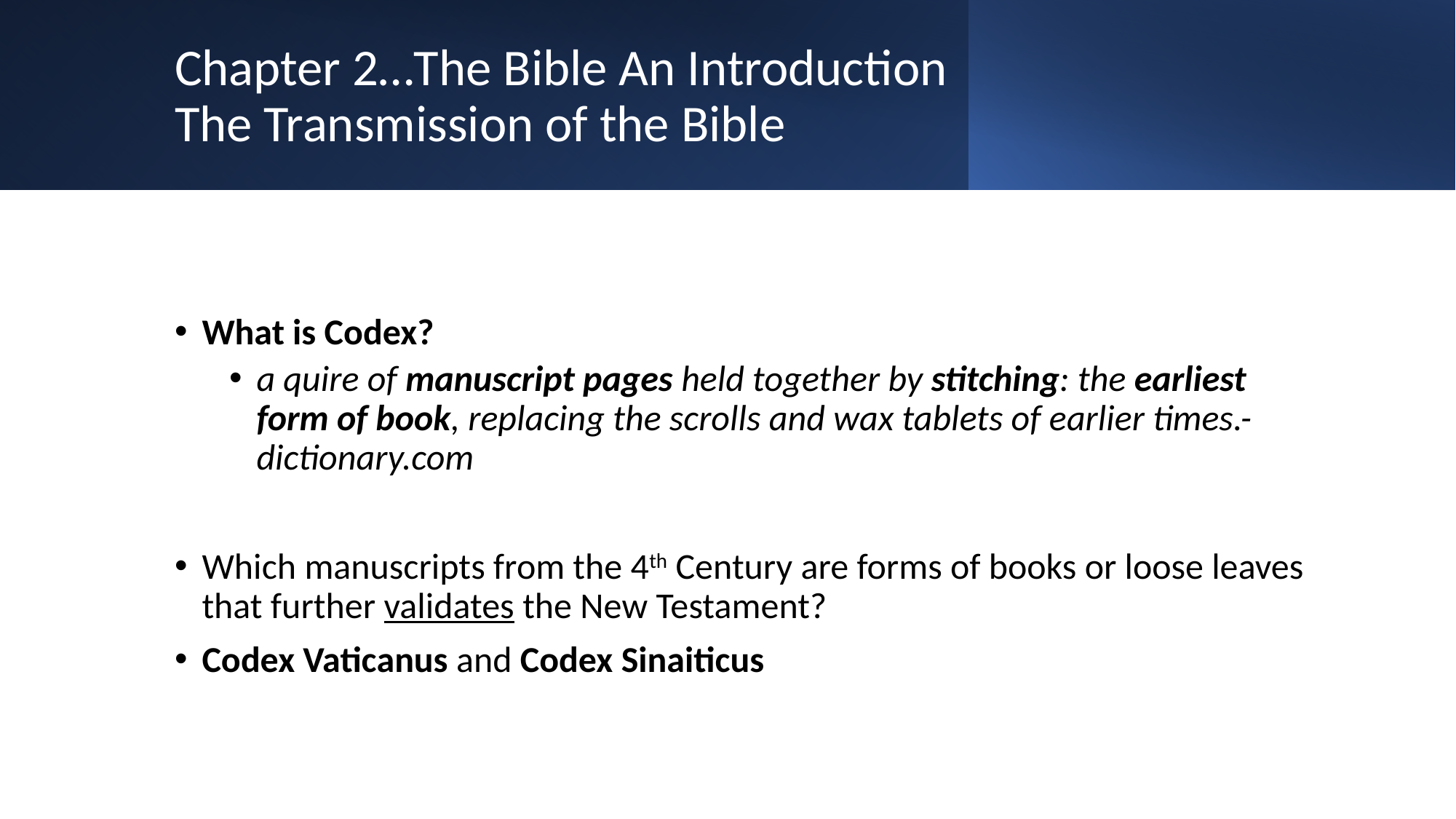

# Chapter 2…The Bible An Introduction The Transmission of the Bible
What is Codex?
a quire of manuscript pages held together by stitching: the earliest form of book, replacing the scrolls and wax tablets of earlier times.- dictionary.com

Which manuscripts from the 4th Century are forms of books or loose leaves that further validates the New Testament?
Codex Vaticanus and Codex Sinaiticus